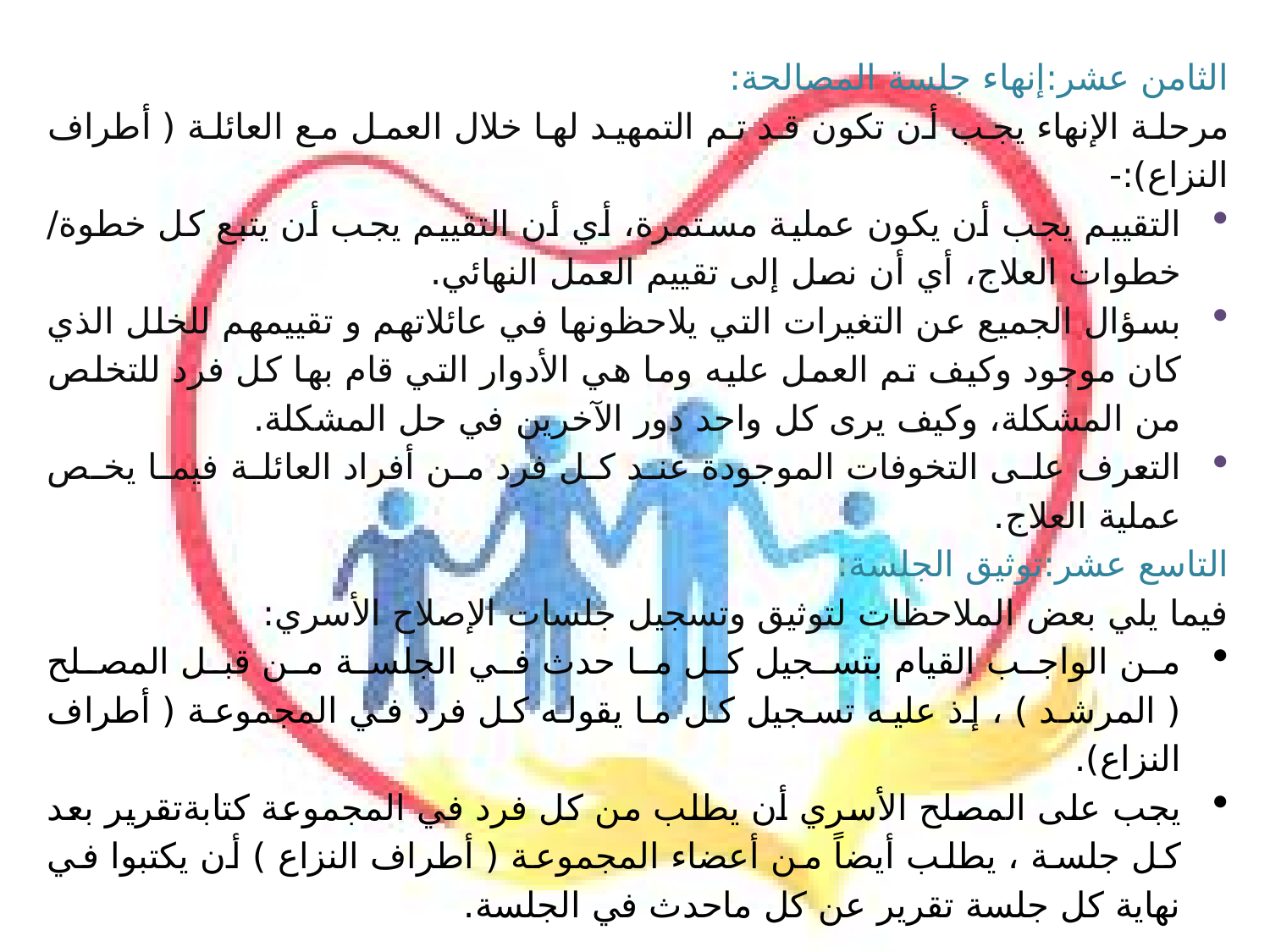

الثامن عشر:إنهاء جلسة المصالحة:
مرحلة الإنهاء يجب أن تكون قد تم التمهيد لها خلال العمل مع العائلة ( أطراف النزاع):-
التقييم يجب أن يكون عملية مستمرة، أي أن التقييم يجب أن يتبع كل خطوة/ خطوات العلاج، أي أن نصل إلى تقييم العمل النهائي.
بسؤال الجميع عن التغيرات التي يلاحظونها في عائلاتهم و تقييمهم للخلل الذي كان موجود وكيف تم العمل عليه وما هي الأدوار التي قام بها كل فرد للتخلص من المشكلة، وكيف يرى كل واحد دور الآخرين في حل المشكلة.
التعرف على التخوفات الموجودة عند كل فرد من أفراد العائلة فيما يخص عملية العلاج.
التاسع عشر:توثيق الجلسة:
فيما يلي بعض الملاحظات لتوثيق وتسجيل جلسات الإصلاح الأسري:
من الواجب القيام بتسجيل كل ما حدث في الجلسة من قبل المصلح ( المرشد ) ، إذ عليه تسجيل كل ما يقوله كل فرد في المجموعة ( أطراف النزاع).
يجب على المصلح الأسري أن يطلب من كل فرد في المجموعة كتابةتقرير بعد كل جلسة ، يطلب أيضاً من أعضاء المجموعة ( أطراف النزاع ) أن يكتبوا في نهاية كل جلسة تقرير عن كل ماحدث في الجلسة.